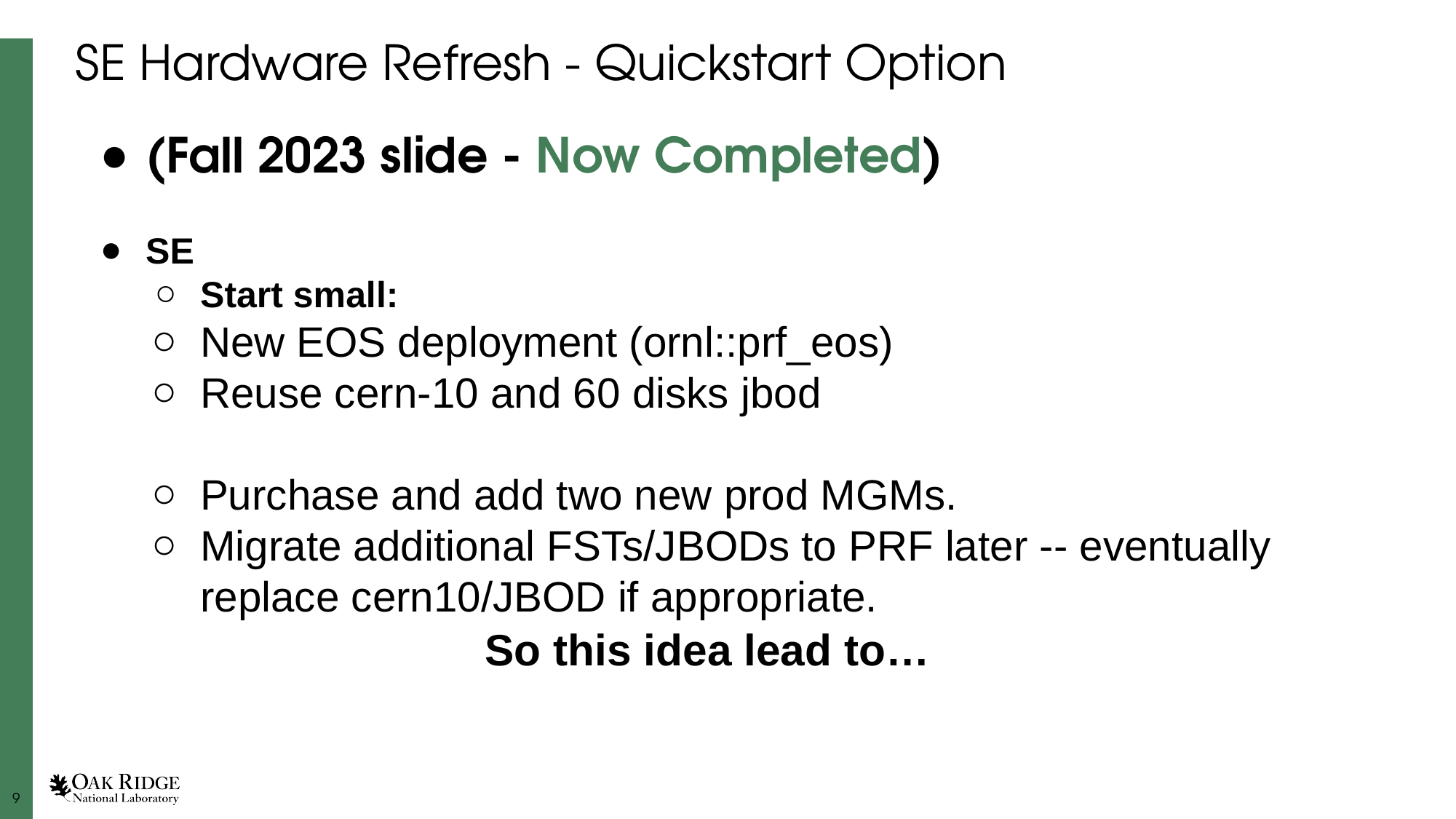

# SE Hardware Refresh - Quickstart Option
(Fall 2023 slide - Now Completed)
SE
Start small:
New EOS deployment (ornl::prf_eos)
Reuse cern-10 and 60 disks jbod
Purchase and add two new prod MGMs.
Migrate additional FSTs/JBODs to PRF later -- eventually replace cern10/JBOD if appropriate.

So this idea lead to…